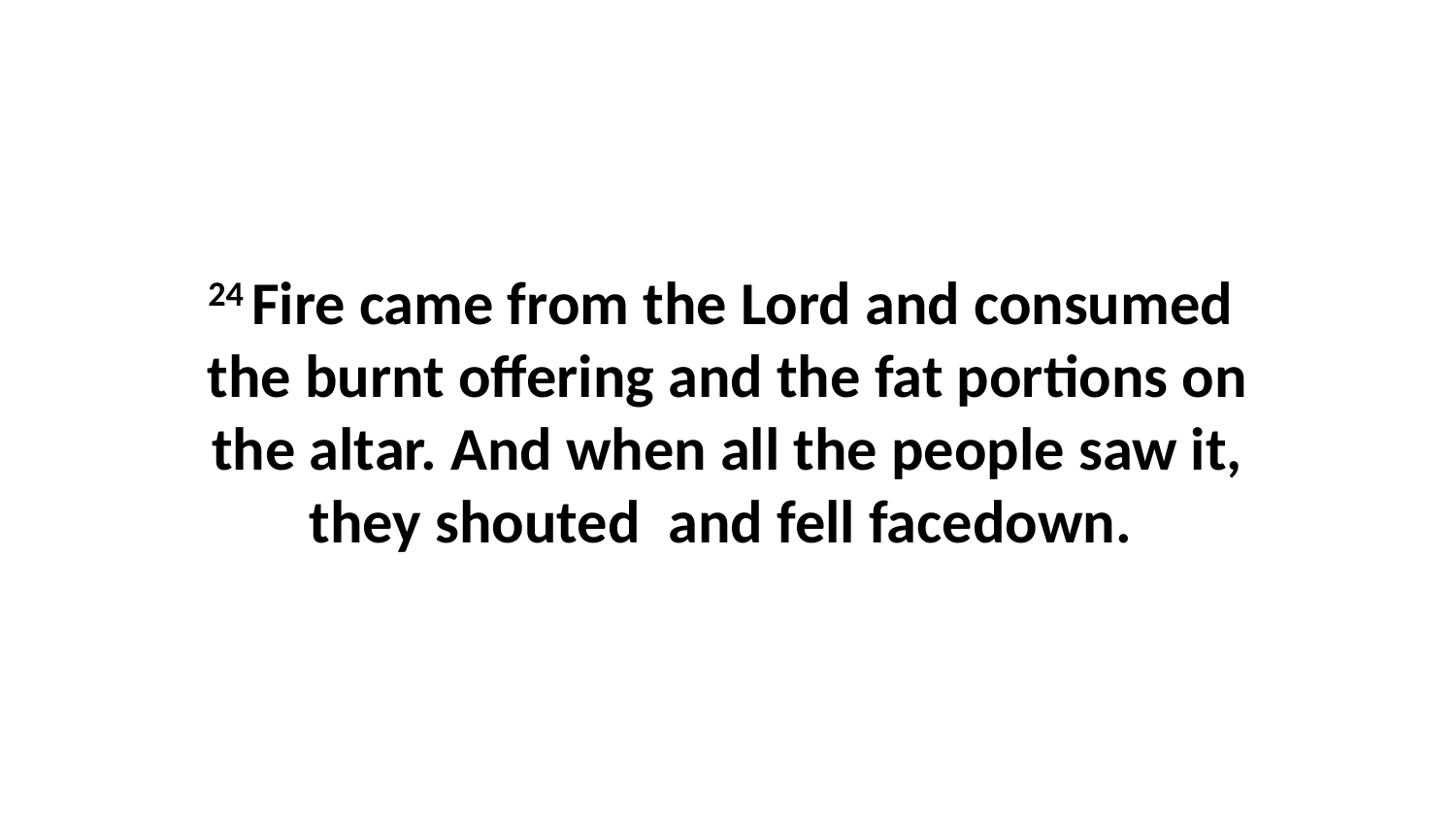

24 Fire came from the Lord and consumed  the burnt offering and the fat portions on the altar. And when all the people saw it, they shouted  and fell facedown.